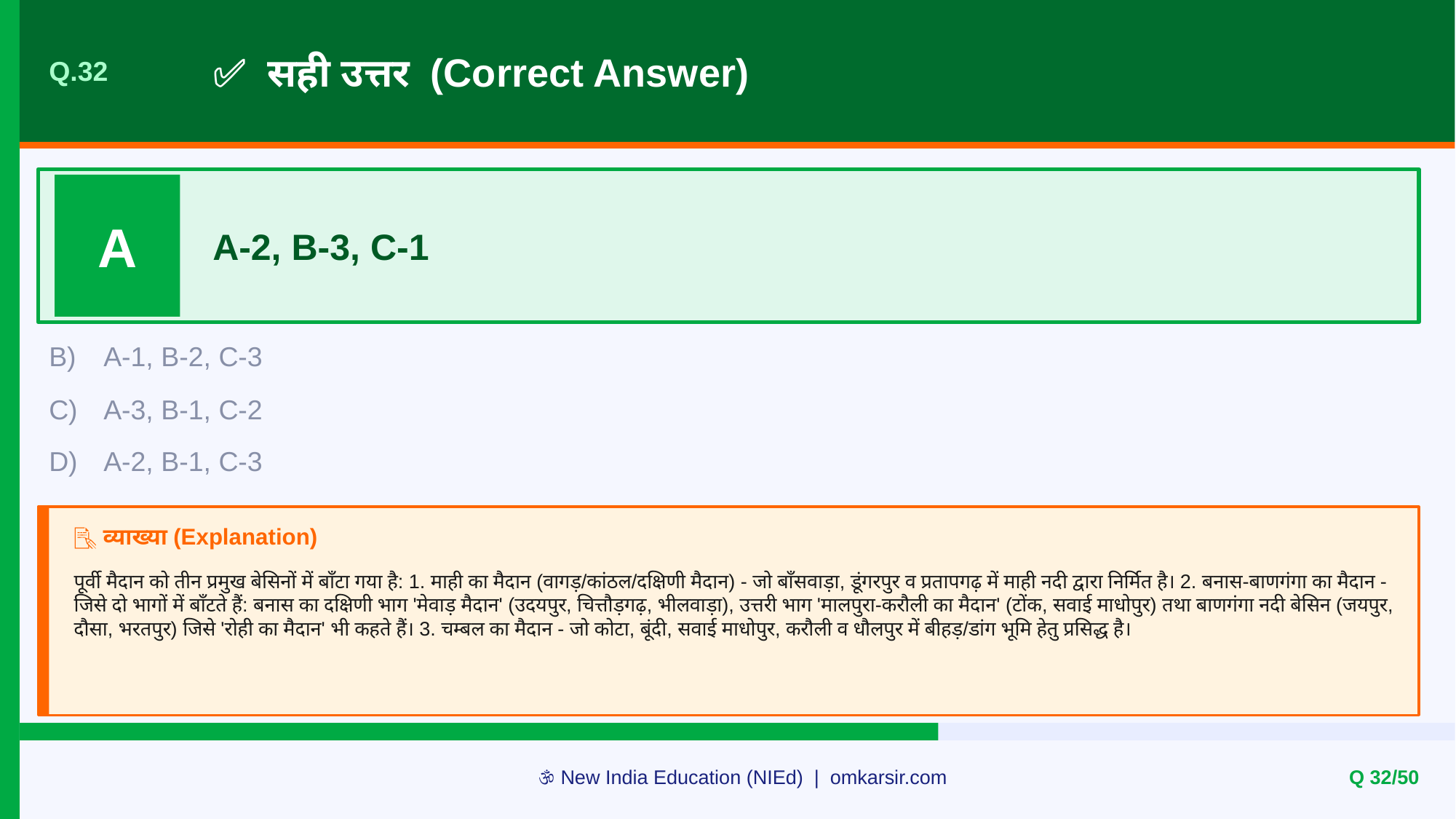

✅  सही उत्तर  (Correct Answer)
Q.32

A
A-2, B-3, C-1
B)
A-1, B-2, C-3
C)
A-3, B-1, C-2
D)
A-2, B-1, C-3

📝 व्याख्या (Explanation)
पूर्वी मैदान को तीन प्रमुख बेसिनों में बाँटा गया है: 1. माही का मैदान (वागड़/कांठल/दक्षिणी मैदान) - जो बाँसवाड़ा, डूंगरपुर व प्रतापगढ़ में माही नदी द्वारा निर्मित है। 2. बनास-बाणगंगा का मैदान - जिसे दो भागों में बाँटते हैं: बनास का दक्षिणी भाग 'मेवाड़ मैदान' (उदयपुर, चित्तौड़गढ़, भीलवाड़ा), उत्तरी भाग 'मालपुरा-करौली का मैदान' (टोंक, सवाई माधोपुर) तथा बाणगंगा नदी बेसिन (जयपुर, दौसा, भरतपुर) जिसे 'रोही का मैदान' भी कहते हैं। 3. चम्बल का मैदान - जो कोटा, बूंदी, सवाई माधोपुर, करौली व धौलपुर में बीहड़/डांग भूमि हेतु प्रसिद्ध है।

🕉️ New India Education (NIEd)  |  omkarsir.com
Q 32/50